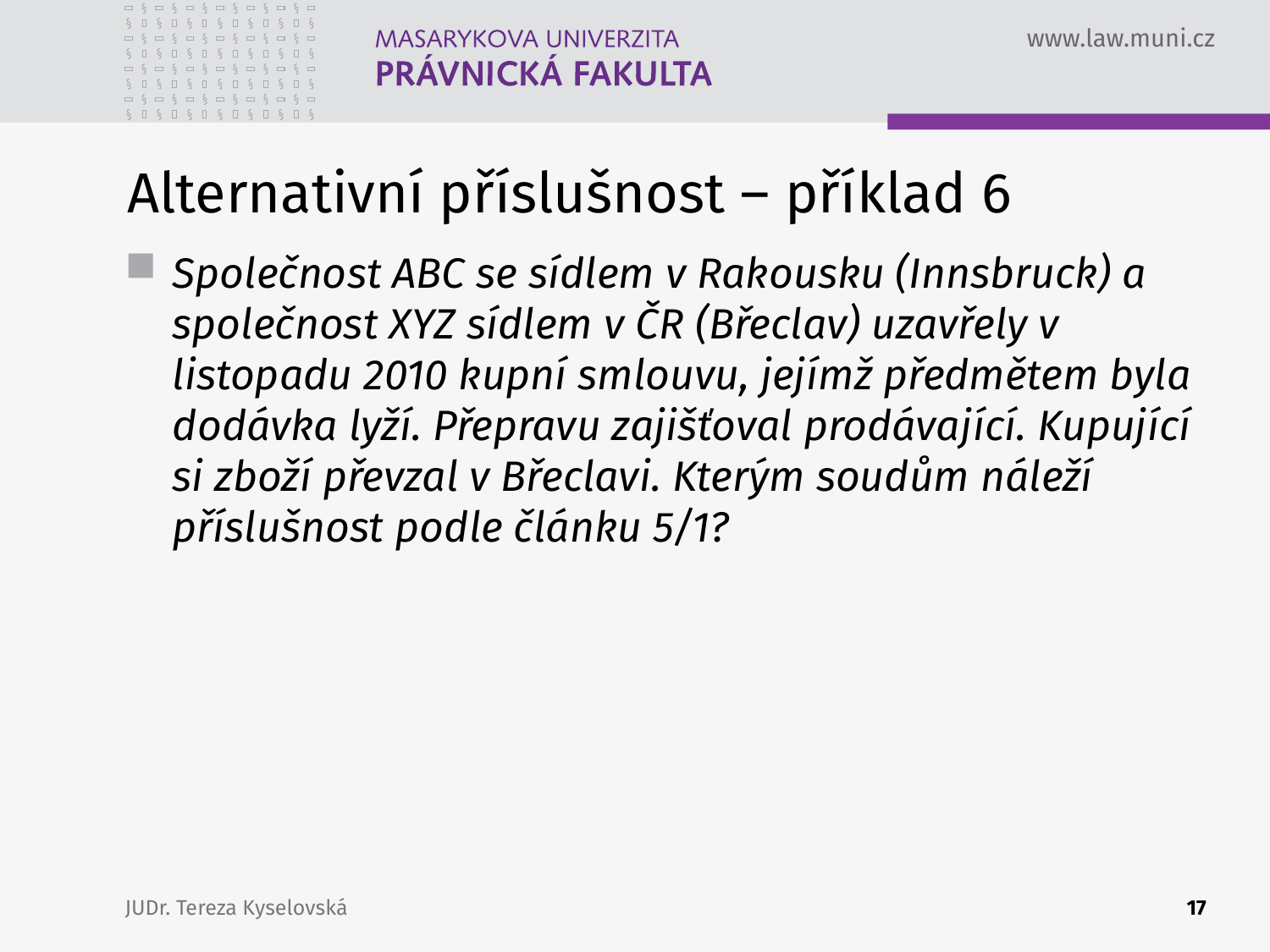

# Alternativní příslušnost – příklad 6
Společnost ABC se sídlem v Rakousku (Innsbruck) a společnost XYZ sídlem v ČR (Břeclav) uzavřely v listopadu 2010 kupní smlouvu, jejímž předmětem byla dodávka lyží. Přepravu zajišťoval prodávající. Kupující si zboží převzal v Břeclavi. Kterým soudům náleží příslušnost podle článku 5/1?

JUDr. Tereza Kyselovská
17